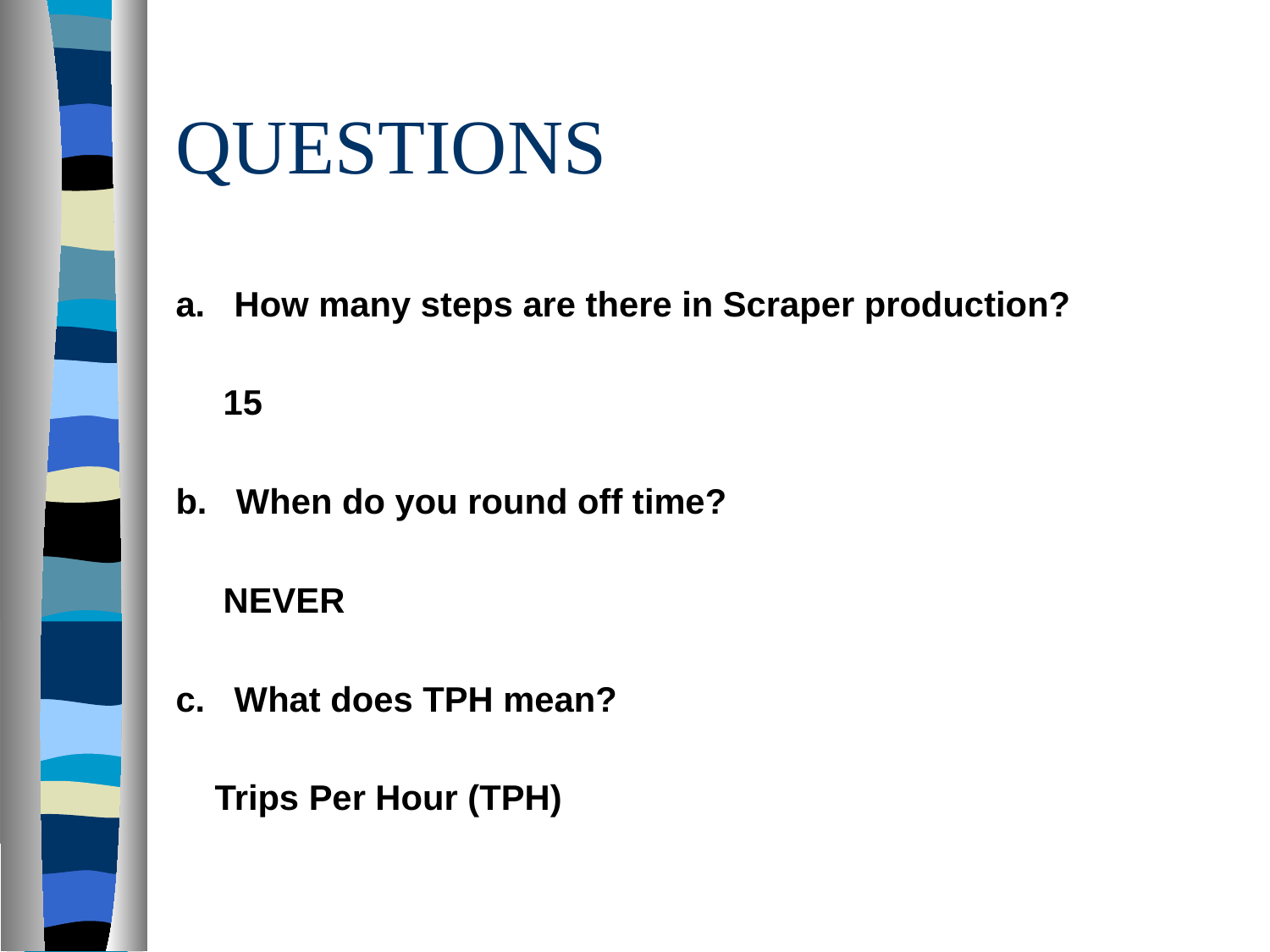

# QUESTIONS
a.   How many steps are there in Scraper production?

	15

b.   When do you round off time?

	NEVER

c.   What does TPH mean?

    Trips Per Hour (TPH)